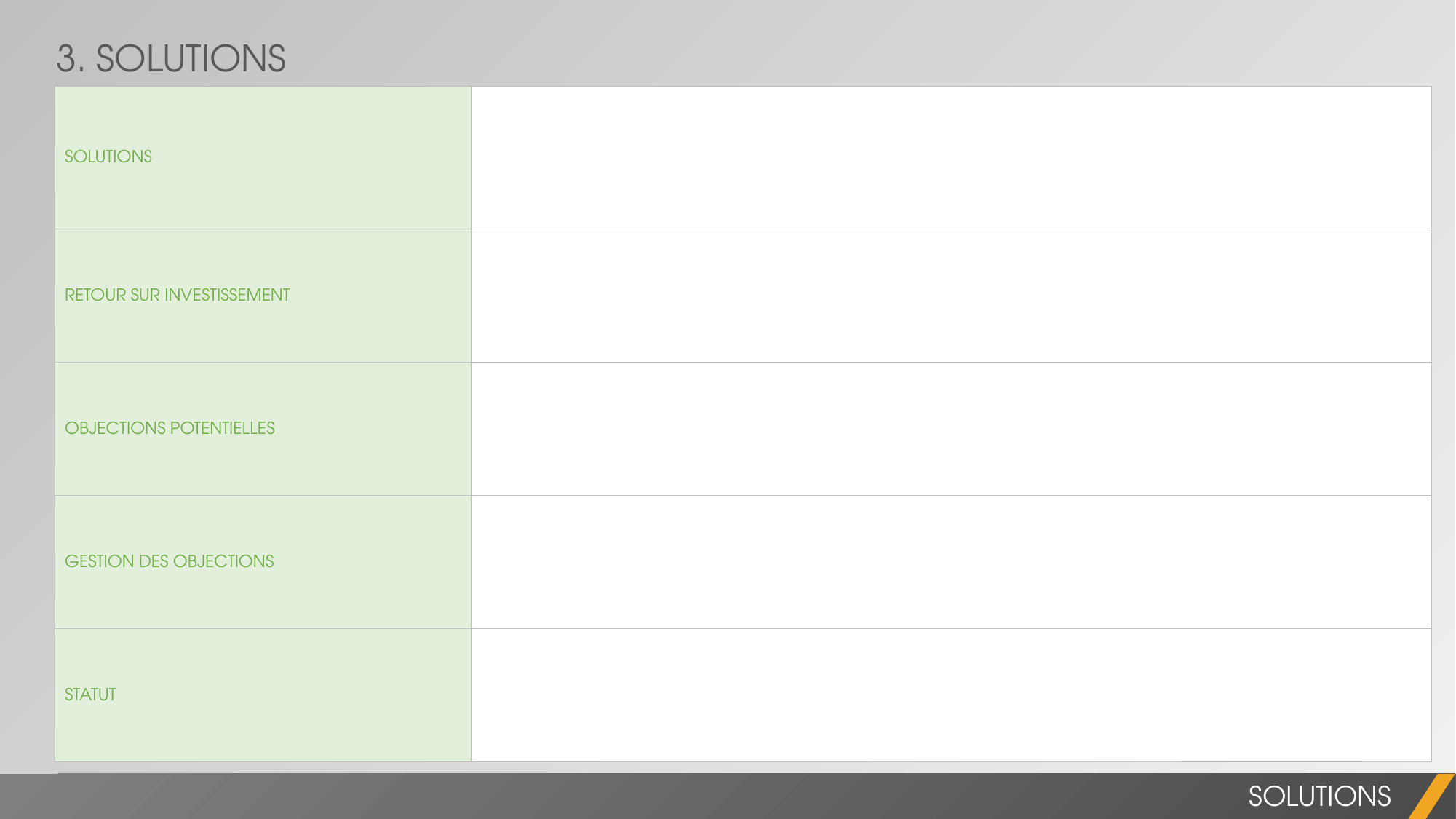

3. SOLUTIONS
| SOLUTIONS |  |
| --- | --- |
| RETOUR SUR INVESTISSEMENT |  |
| OBJECTIONS POTENTIELLES |  |
| GESTION DES OBJECTIONS |  |
| STATUT |  |
RAPPORT DE PROJET
SOLUTIONS